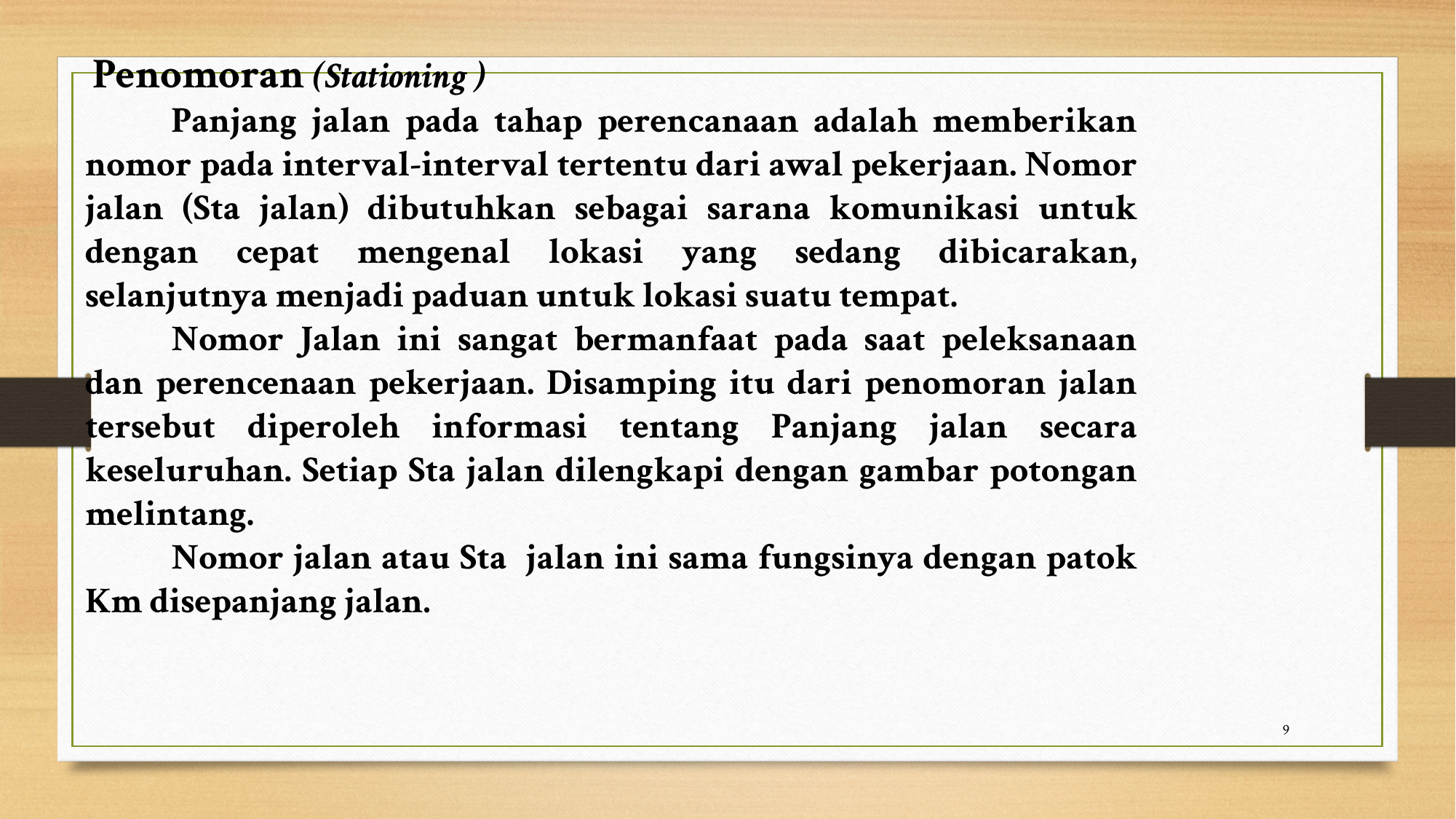

Penomoran (Stationing )
Panjang jalan pada tahap perencanaan adalah memberikan nomor pada interval-interval tertentu dari awal pekerjaan. Nomor jalan (Sta jalan) dibutuhkan sebagai sarana komunikasi untuk dengan cepat mengenal lokasi yang sedang dibicarakan, selanjutnya menjadi paduan untuk lokasi suatu tempat.
Nomor Jalan ini sangat bermanfaat pada saat peleksanaan dan perencenaan pekerjaan. Disamping itu dari penomoran jalan tersebut diperoleh informasi tentang Panjang jalan secara keseluruhan. Setiap Sta jalan dilengkapi dengan gambar potongan melintang.
Nomor jalan atau Sta  jalan ini sama fungsinya dengan patok Km disepanjang jalan.
9